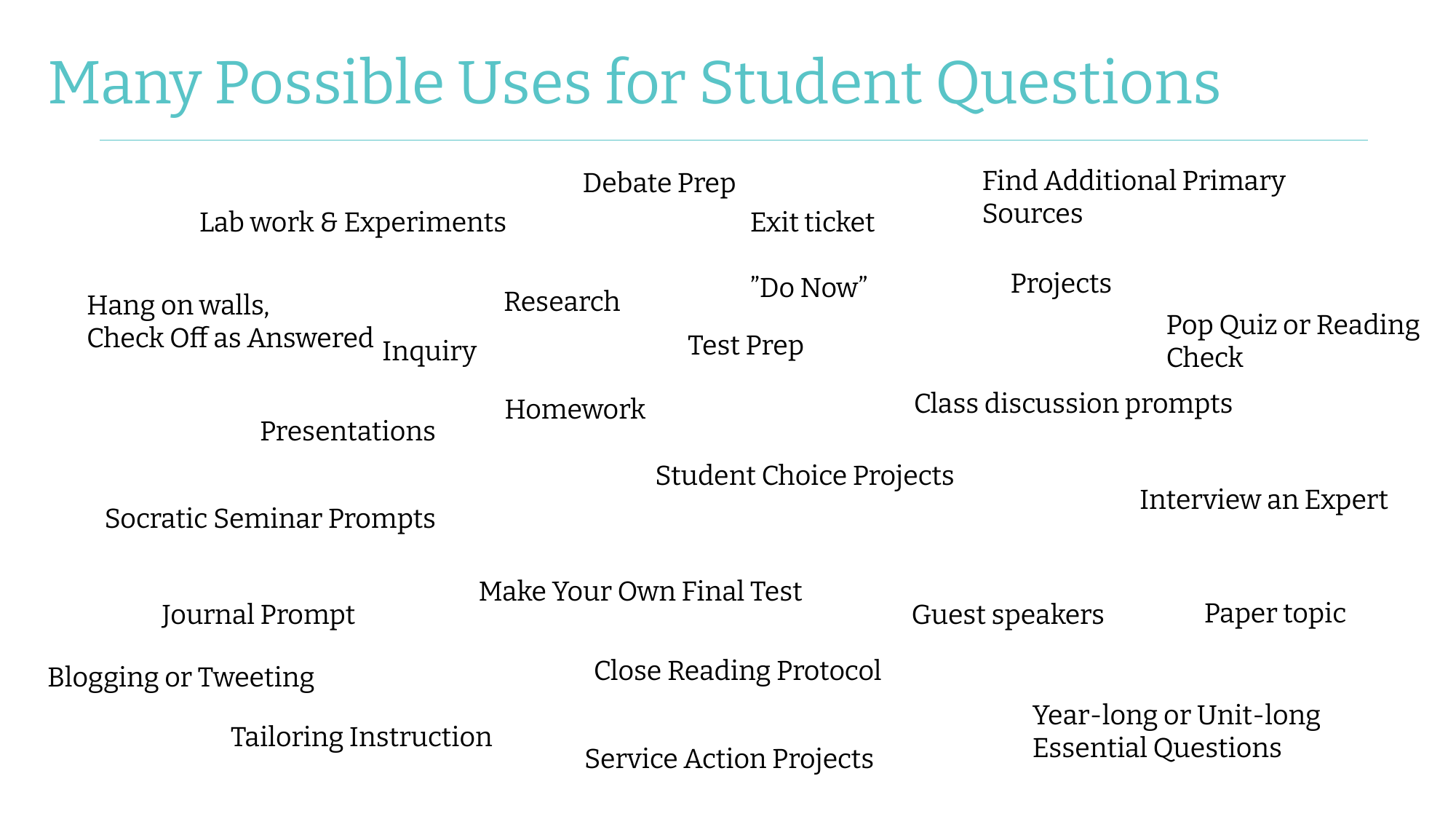

# Many Possible Uses for Student Questions
Find Additional Primary Sources
Debate Prep
Lab work & Experiments
Exit ticket

”Do Now”
Projects
Research
Hang on walls,
Check Off as Answered
Pop Quiz or Reading Check
Test Prep
Inquiry
Class discussion prompts
Homework
Presentations
Student Choice Projects
Interview an Expert
Socratic Seminar Prompts
Make Your Own Final Test
Paper topic
Journal Prompt
Guest speakers
Close Reading Protocol
Blogging or Tweeting
Year-long or Unit-long Essential Questions
Tailoring Instruction
Service Action Projects